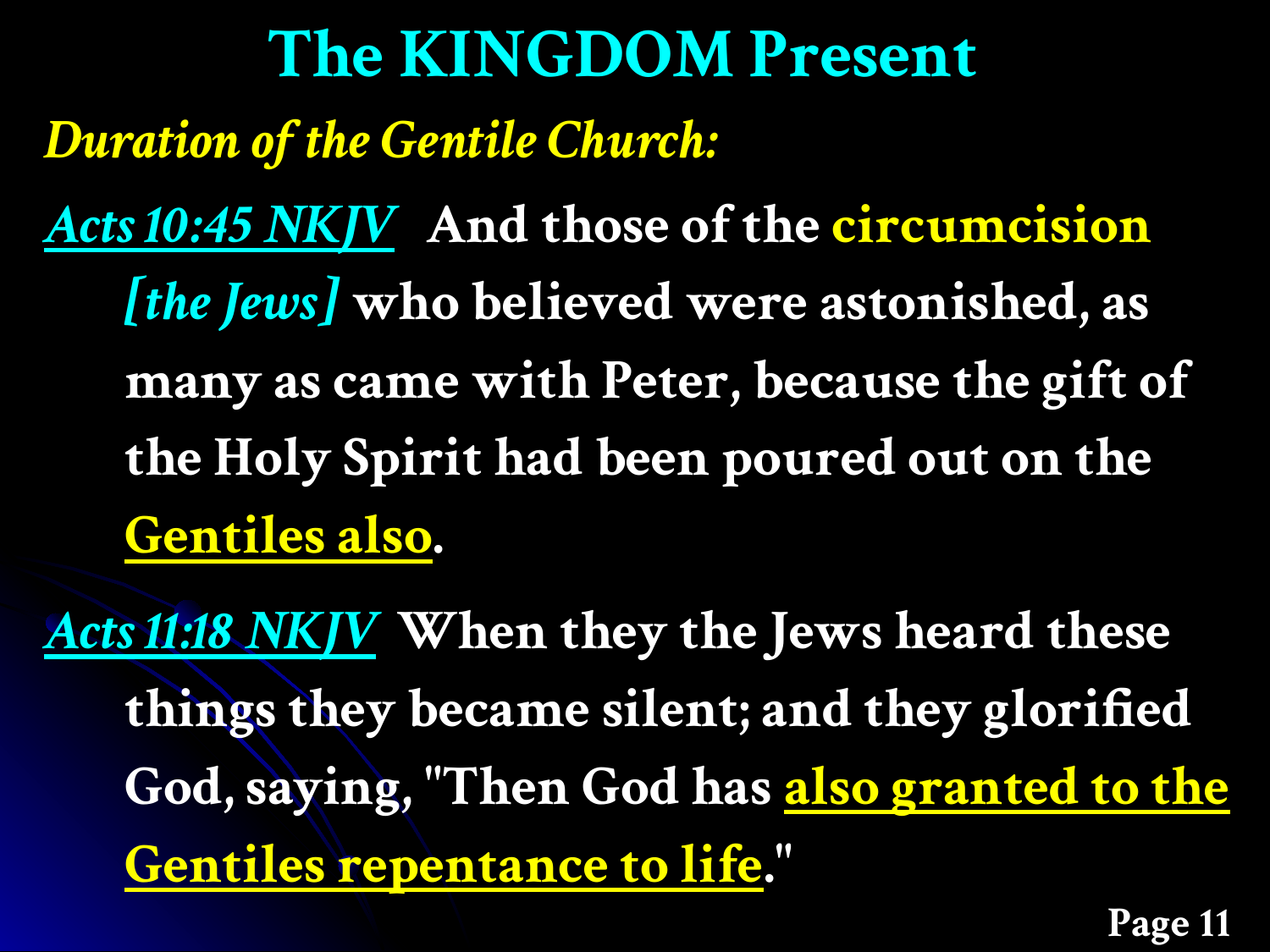

The KINGDOM Present
Duration of the Gentile Church:
Acts 10:45 NKJV   And those of the circumcision [the Jews] who believed were astonished, as many as came with Peter, because the gift of the Holy Spirit had been poured out on the Gentiles also.
Acts 11:18 NKJV  When they the Jews heard these things they became silent; and they glorified God, saying, "Then God has also granted to the Gentiles repentance to life."
Page 11